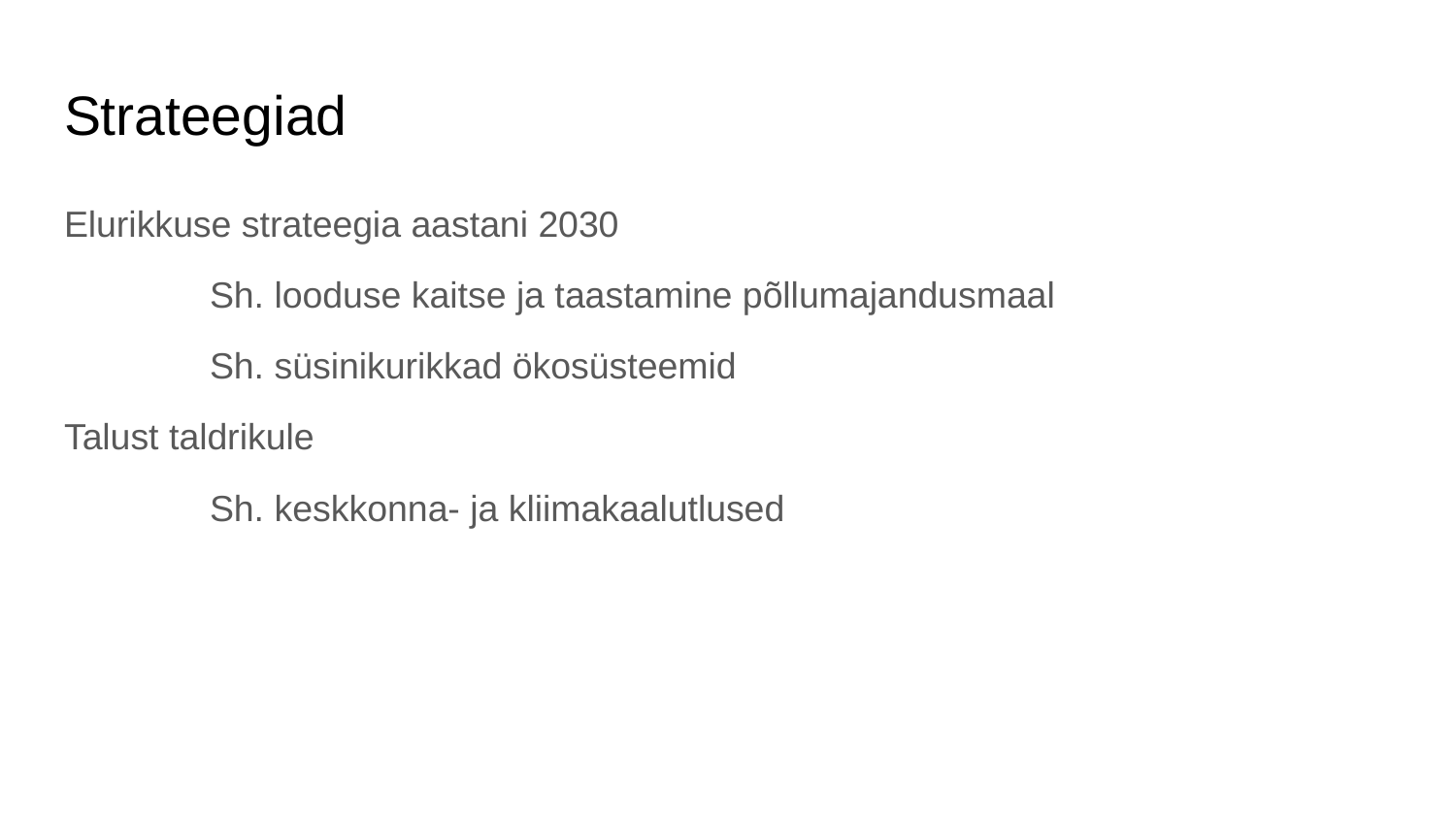

# Strateegiad
Elurikkuse strateegia aastani 2030
	Sh. looduse kaitse ja taastamine põllumajandusmaal
	Sh. süsinikurikkad ökosüsteemid
Talust taldrikule
	Sh. keskkonna- ja kliimakaalutlused